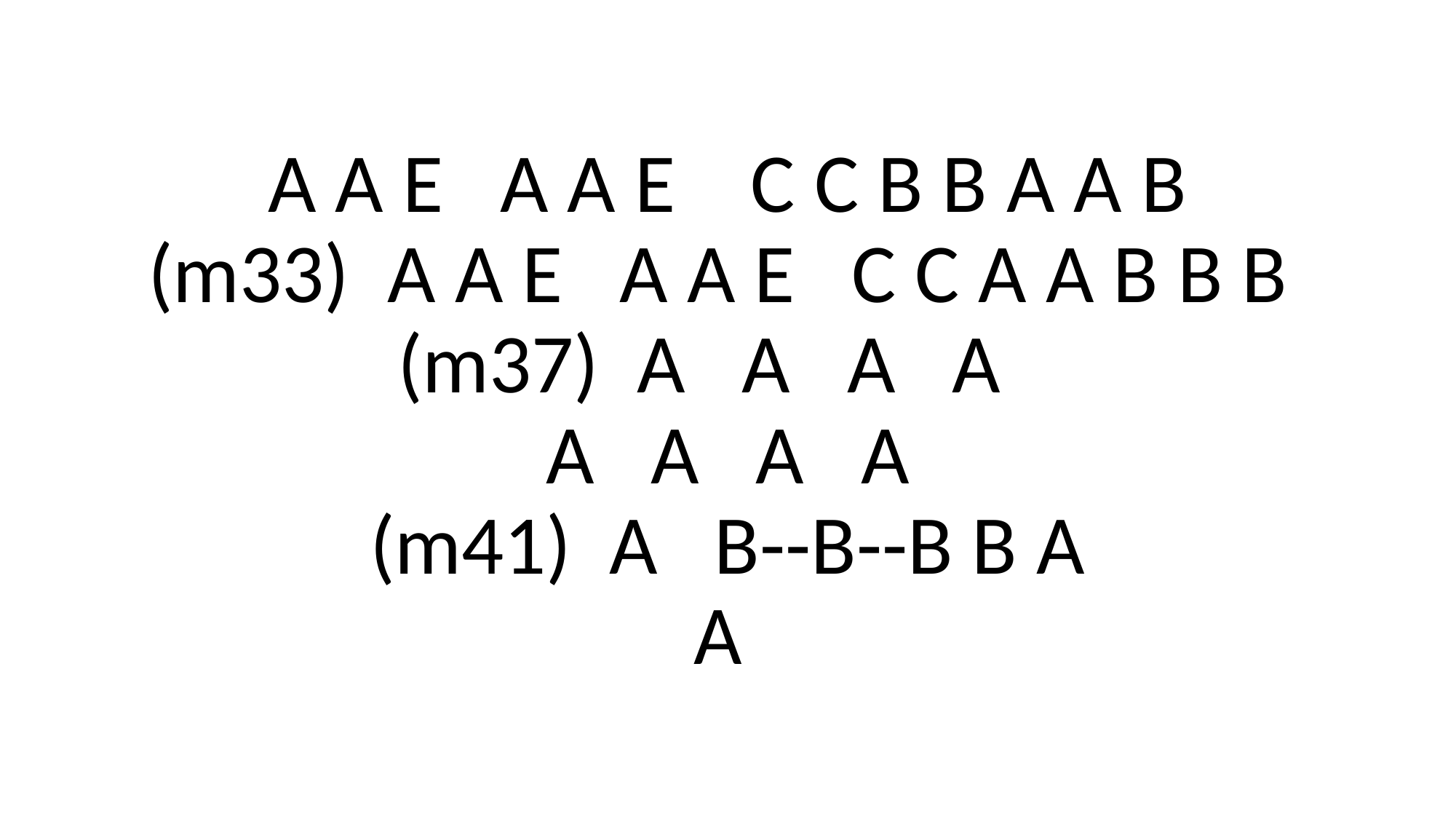

# A A E   A A E    C C B B A A B (m33)  A A E   A A E   C C A A B B B (m37)  A   A   A   A A   A   A   A (m41)  A   B--B--B B A A